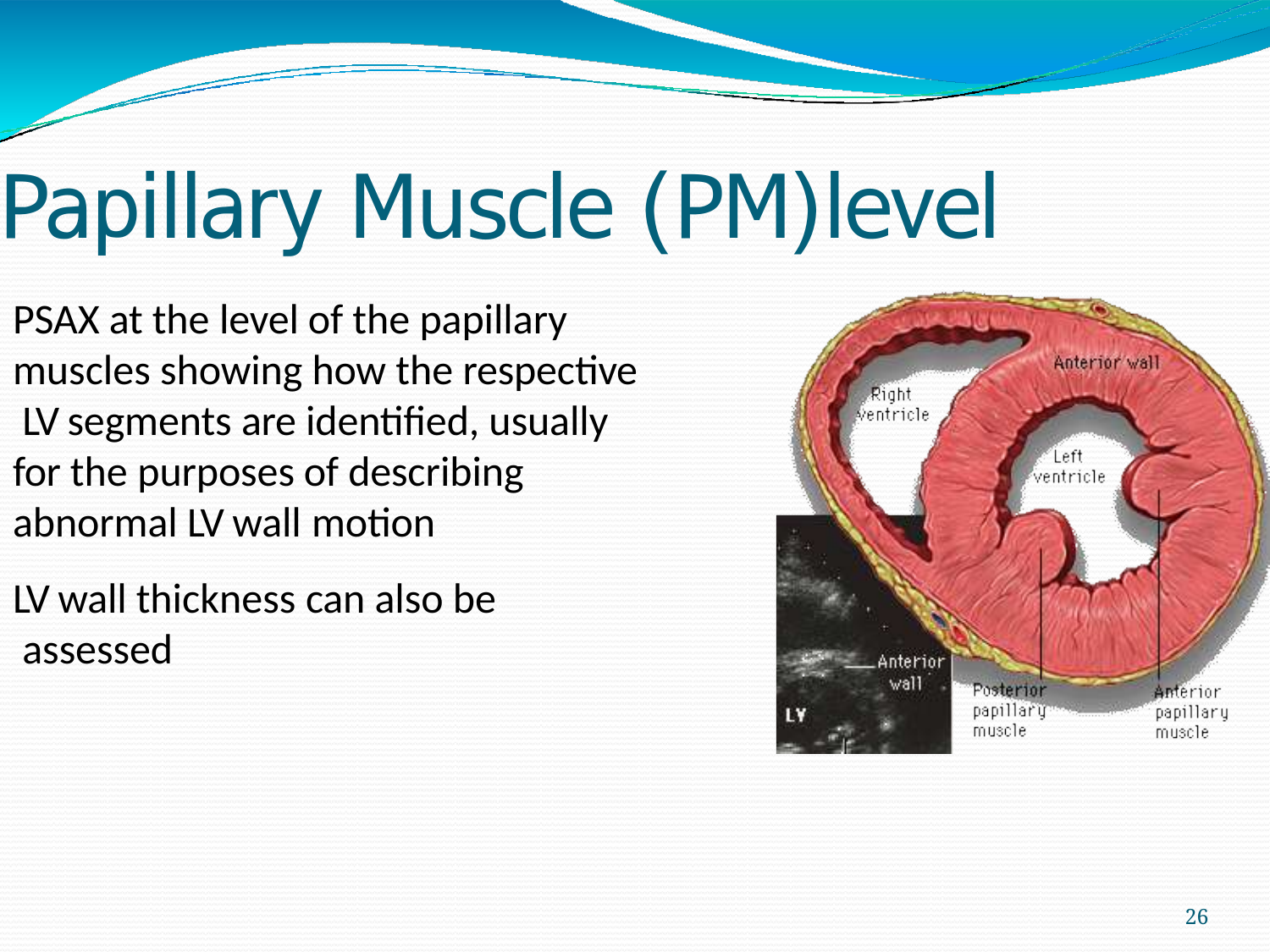

# Papillary Muscle (PM)level

PSAX at the level of the papillary  muscles showing how the respective  LV segments are identified, usually  for the purposes of describing  abnormal LV wall motion
LV wall thickness can also be  assessed
26